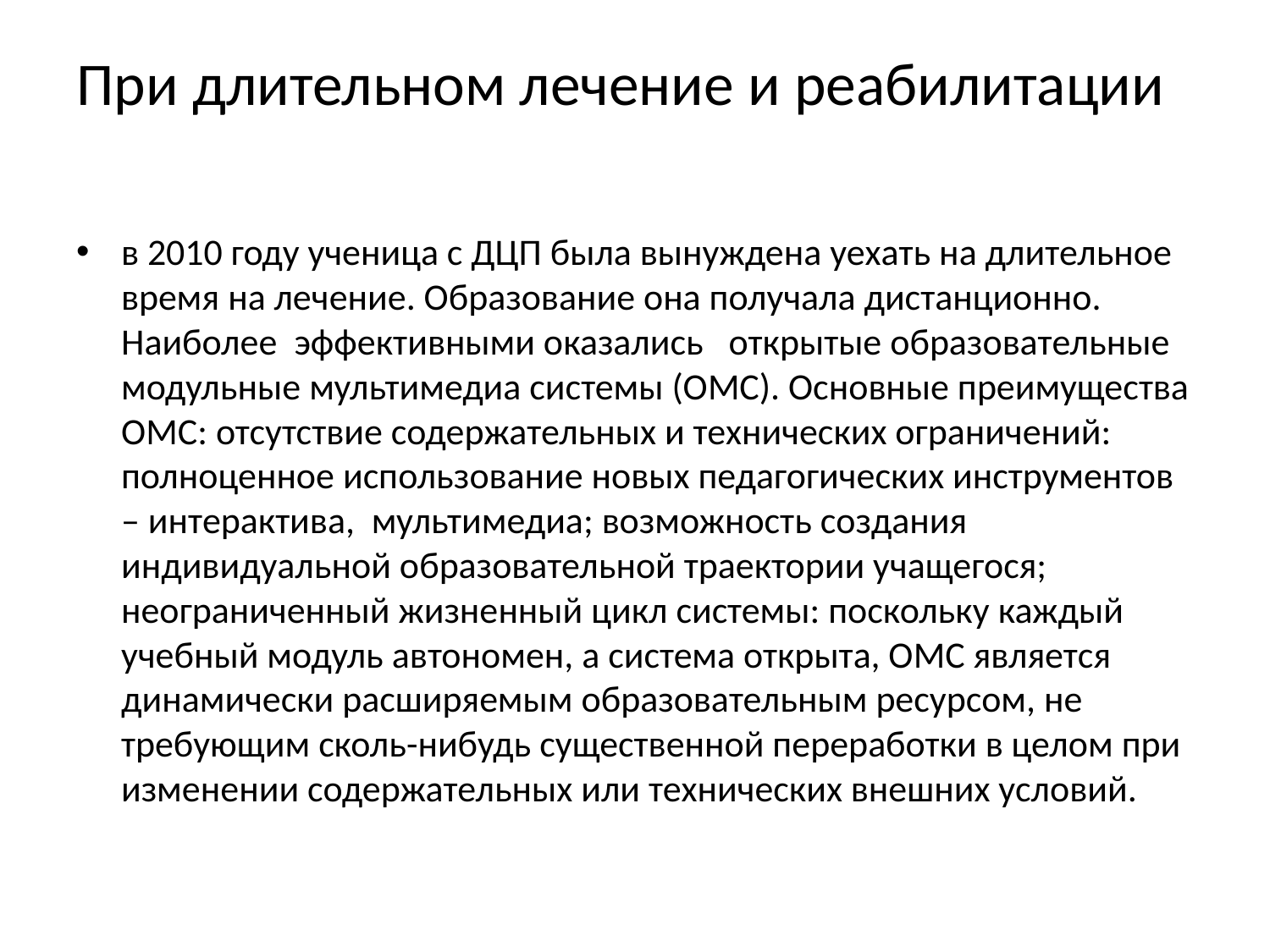

# При длительном лечение и реабилитации
в 2010 году ученица с ДЦП была вынуждена уехать на длительное время на лечение. Образование она получала дистанционно. Наиболее  эффективными оказались   открытые образовательные модульные мультимедиа системы (ОМС). Основные преимущества ОМС: отсутствие содержательных и технических ограничений: полноценное использование новых педагогических инструментов – интерактива,  мультимедиа; возможность создания индивидуальной образовательной траектории учащегося; неограниченный жизненный цикл системы: поскольку каждый учебный модуль автономен, а система открыта, ОМС является динамически расширяемым образовательным ресурсом, не требующим сколь-нибудь существенной переработки в целом при изменении содержательных или технических внешних условий.